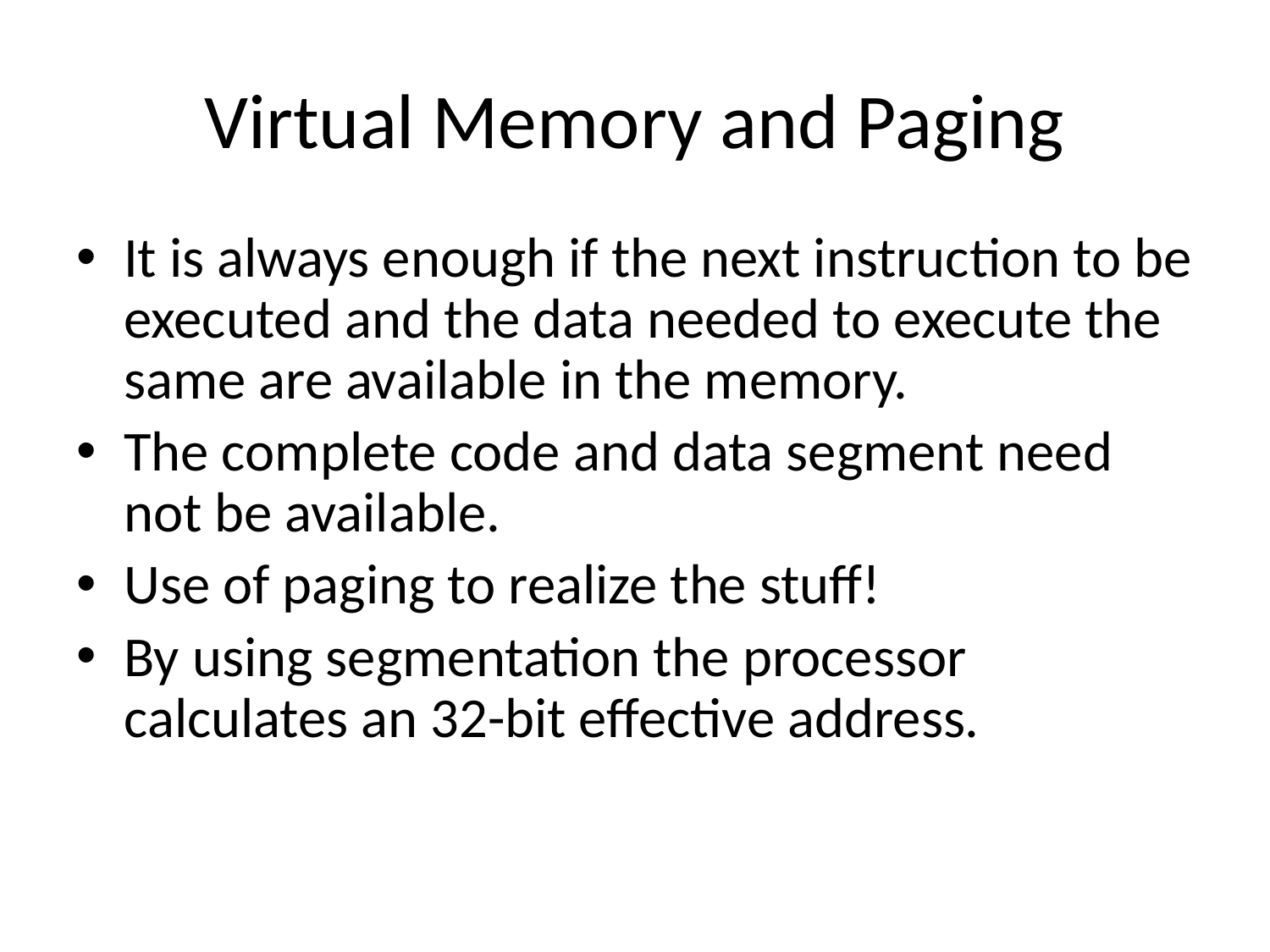

# Virtual Memory and Paging
It is always enough if the next instruction to be executed and the data needed to execute the same are available in the memory.
The complete code and data segment need not be available.
Use of paging to realize the stuff!
By using segmentation the processor calculates an 32-bit effective address.